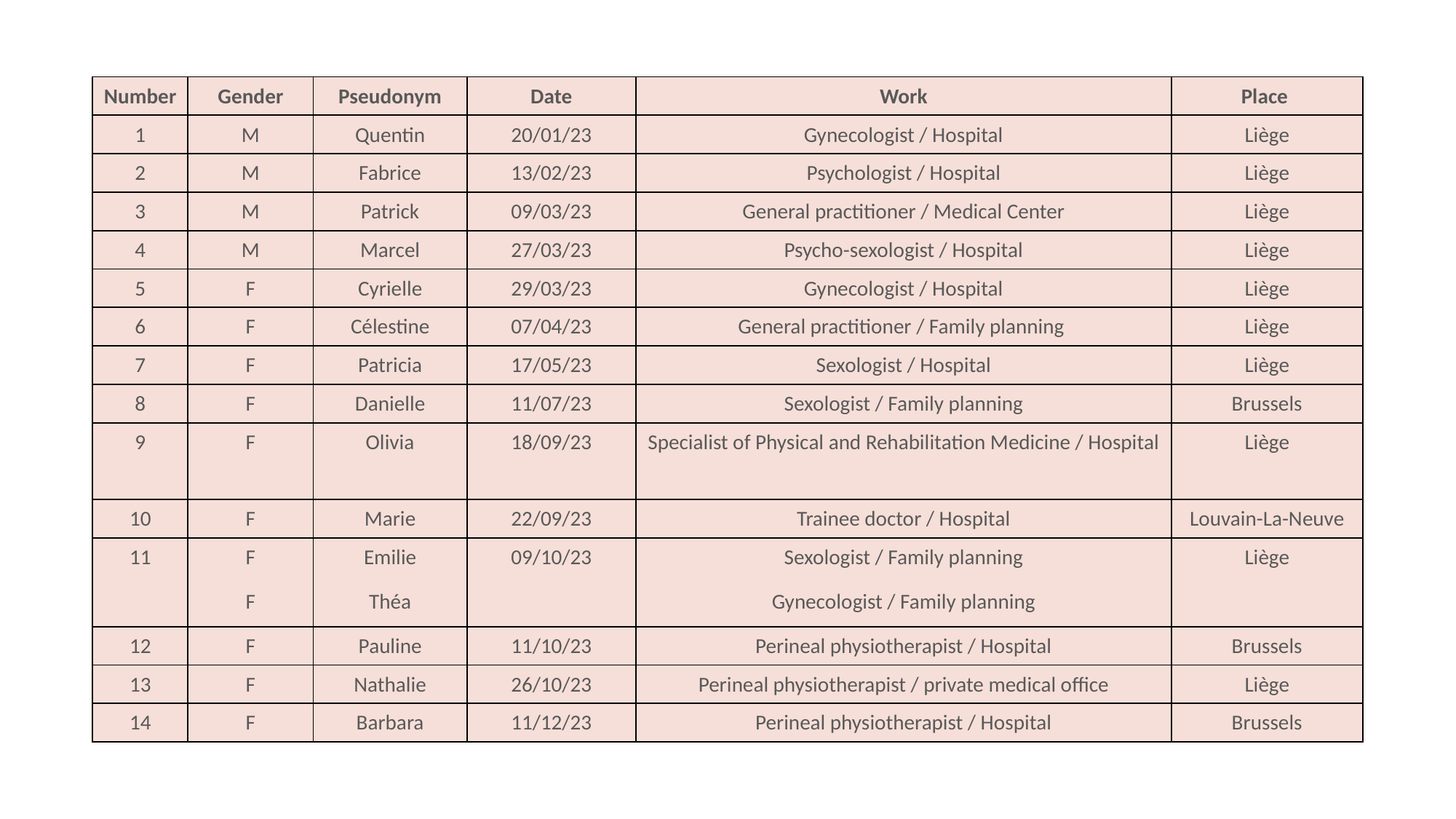

| Number | Gender | Pseudonym | Date | Work | Place |
| --- | --- | --- | --- | --- | --- |
| 1 | M | Quentin | 20/01/23 | Gynecologist / Hospital | Liège |
| 2 | M | Fabrice | 13/02/23 | Psychologist / Hospital | Liège |
| 3 | M | Patrick | 09/03/23 | General practitioner / Medical Center | Liège |
| 4 | M | Marcel | 27/03/23 | Psycho-sexologist / Hospital | Liège |
| 5 | F | Cyrielle | 29/03/23 | Gynecologist / Hospital | Liège |
| 6 | F | Célestine | 07/04/23 | General practitioner / Family planning | Liège |
| 7 | F | Patricia | 17/05/23 | Sexologist / Hospital | Liège |
| 8 | F | Danielle | 11/07/23 | Sexologist / Family planning | Brussels |
| 9 | F | Olivia | 18/09/23 | Specialist of Physical and Rehabilitation Medicine / Hospital | Liège |
| 10 | F | Marie | 22/09/23 | Trainee doctor / Hospital | Louvain-La-Neuve |
| 11 | F F | Emilie Théa | 09/10/23 | Sexologist / Family planning Gynecologist / Family planning | Liège |
| 12 | F | Pauline | 11/10/23 | Perineal physiotherapist / Hospital | Brussels |
| 13 | F | Nathalie | 26/10/23 | Perineal physiotherapist / private medical office | Liège |
| 14 | F | Barbara | 11/12/23 | Perineal physiotherapist / Hospital | Brussels |